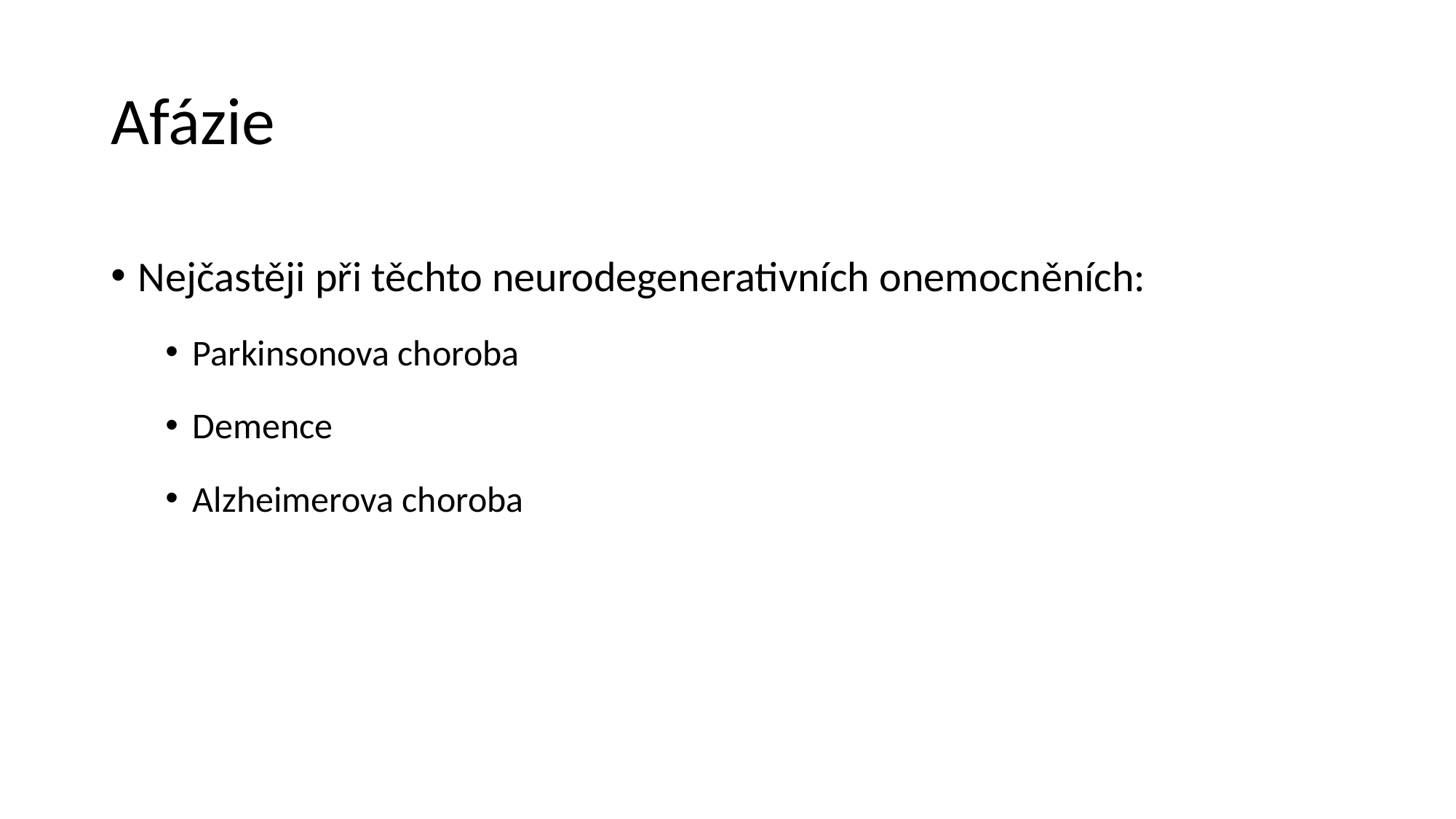

# Afázie
Nejčastěji při těchto neurodegenerativních onemocněních:
Parkinsonova choroba
Demence
Alzheimerova choroba